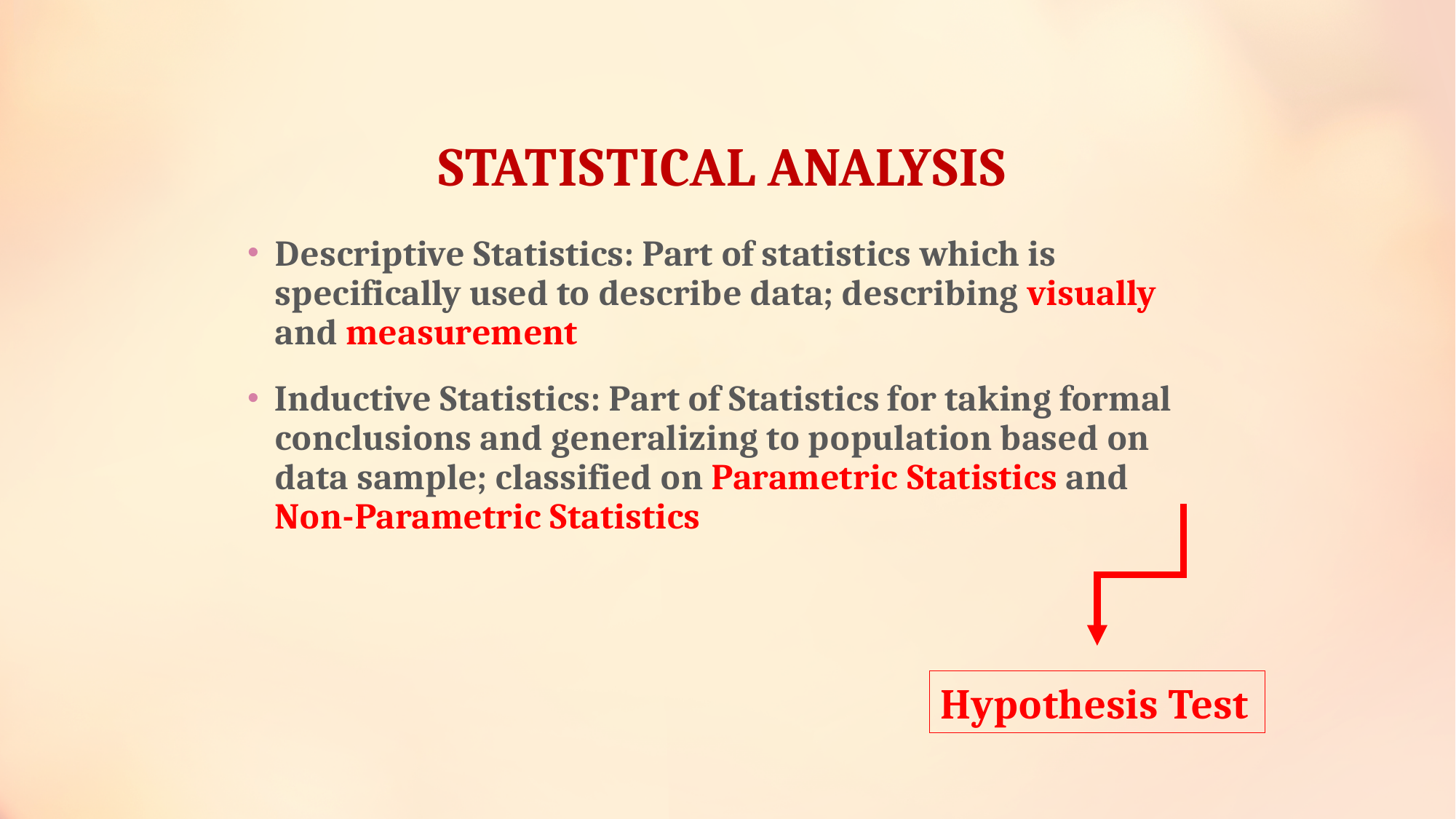

# STATISTICAL ANALYSIS
Descriptive Statistics: Part of statistics which is specifically used to describe data; describing visually and measurement
Inductive Statistics: Part of Statistics for taking formal conclusions and generalizing to population based on data sample; classified on Parametric Statistics and Non-Parametric Statistics

Hypothesis Test